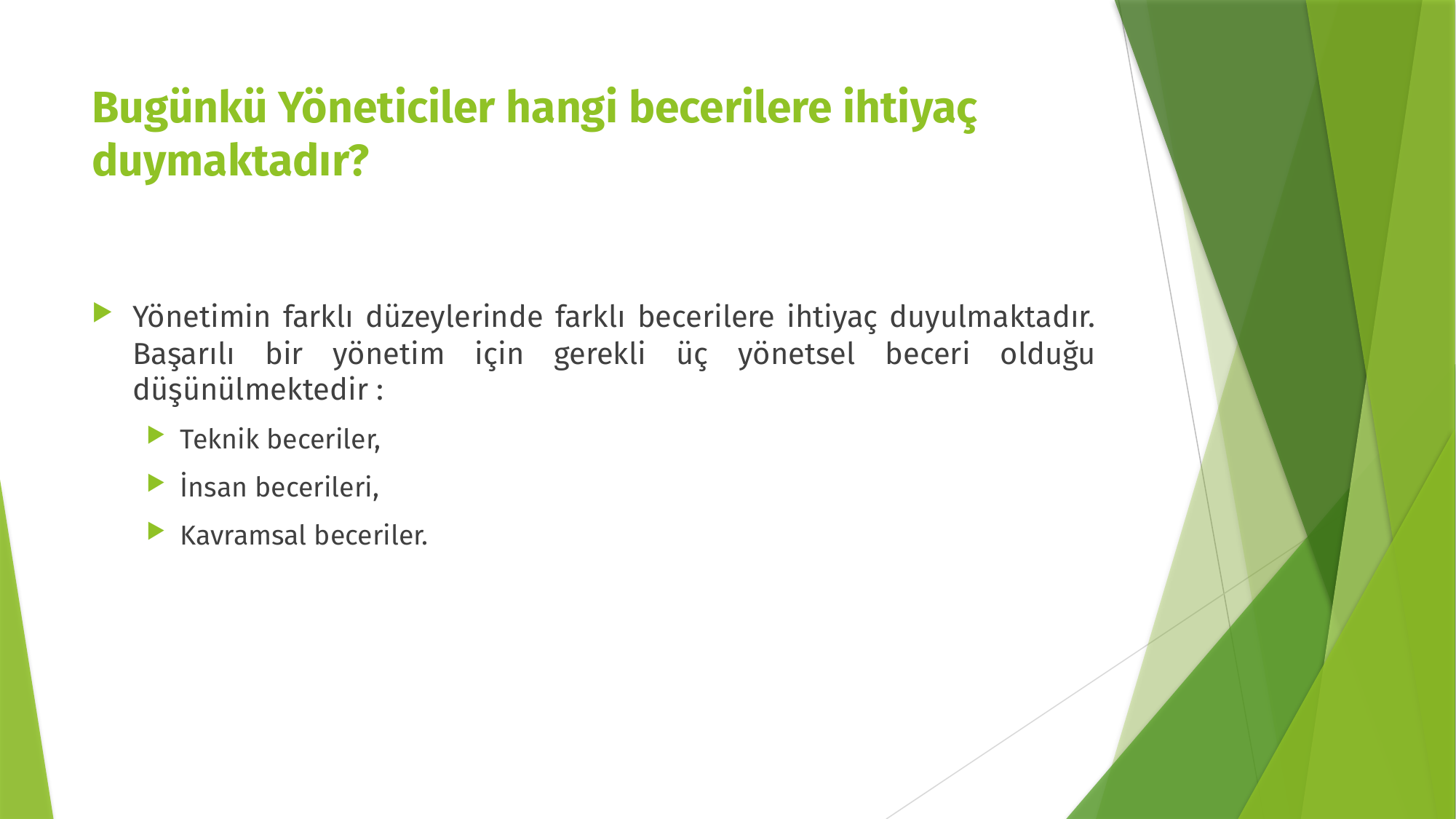

# Bugünkü Yöneticiler hangi becerilere ihtiyaç duymaktadır?
Yönetimin farklı düzeylerinde farklı becerilere ihtiyaç duyulmaktadır. Başarılı bir yönetim için gerekli üç yönetsel beceri olduğu düşünülmektedir :
Teknik beceriler,
İnsan becerileri,
Kavramsal beceriler.